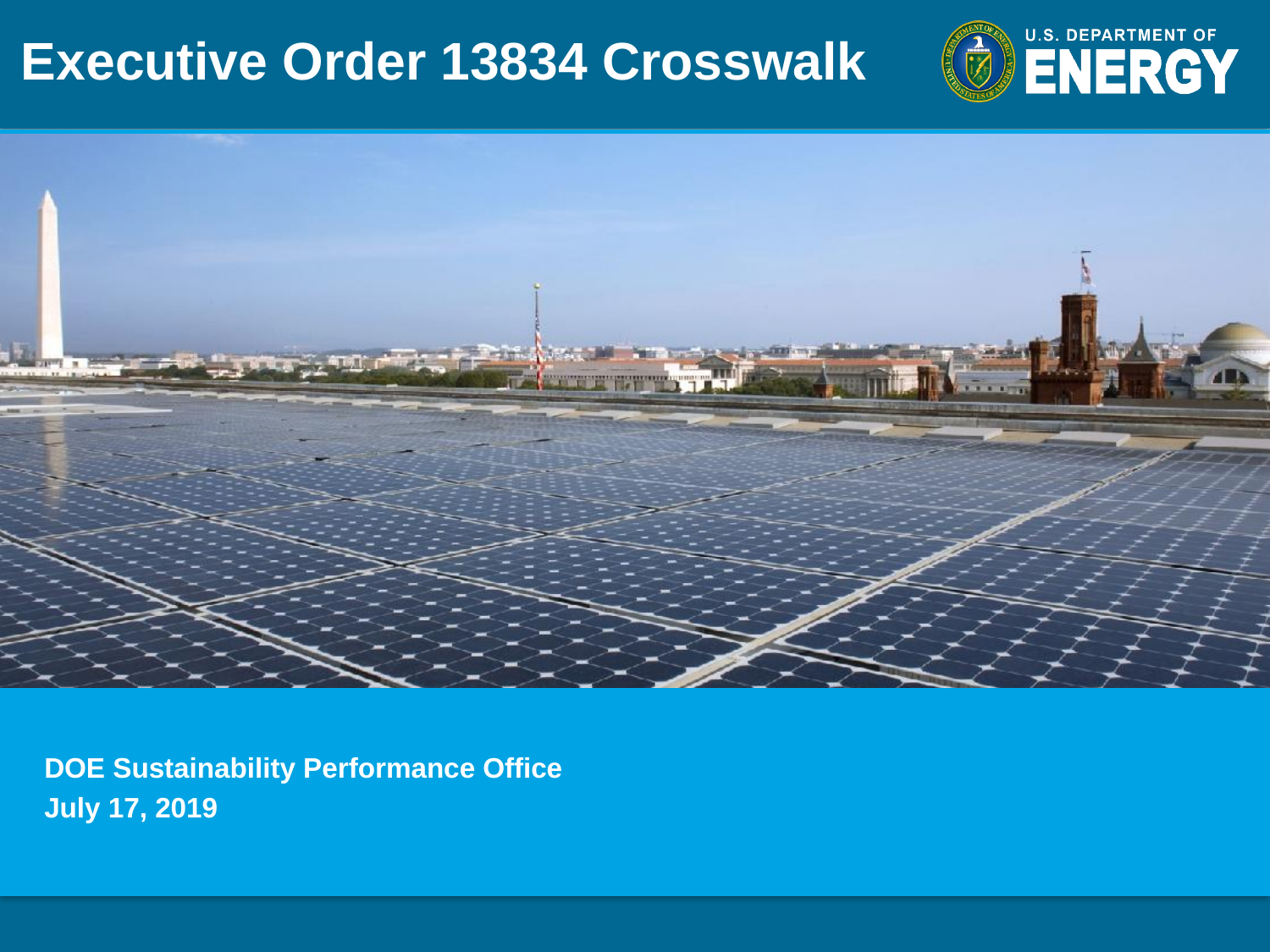

Executive Order 13834 Crosswalk

DOE Sustainability Performance Office
July 17, 2019